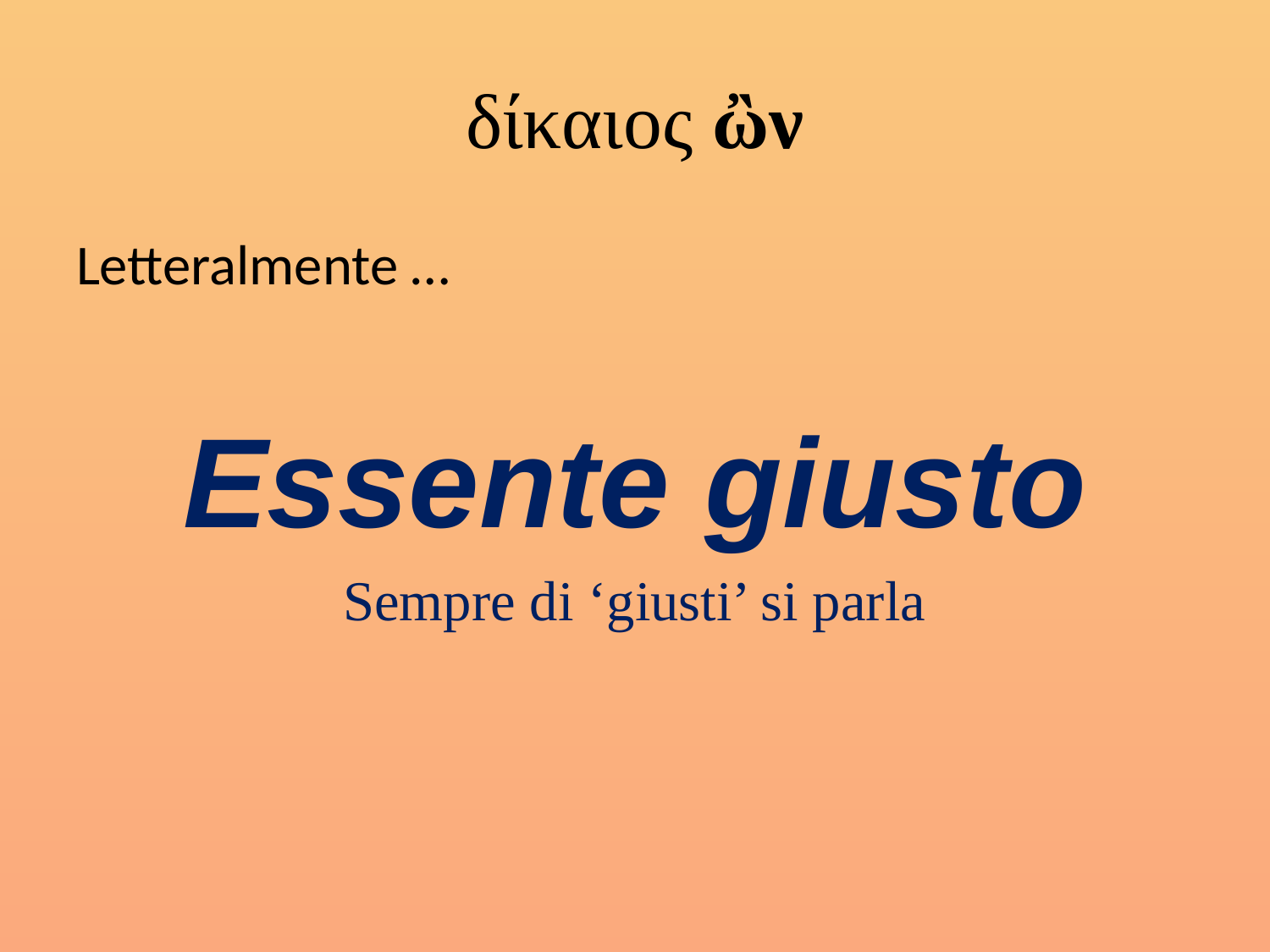

# δίκαιος ὢν
Letteralmente …

Essente giusto
Sempre di ‘giusti’ si parla